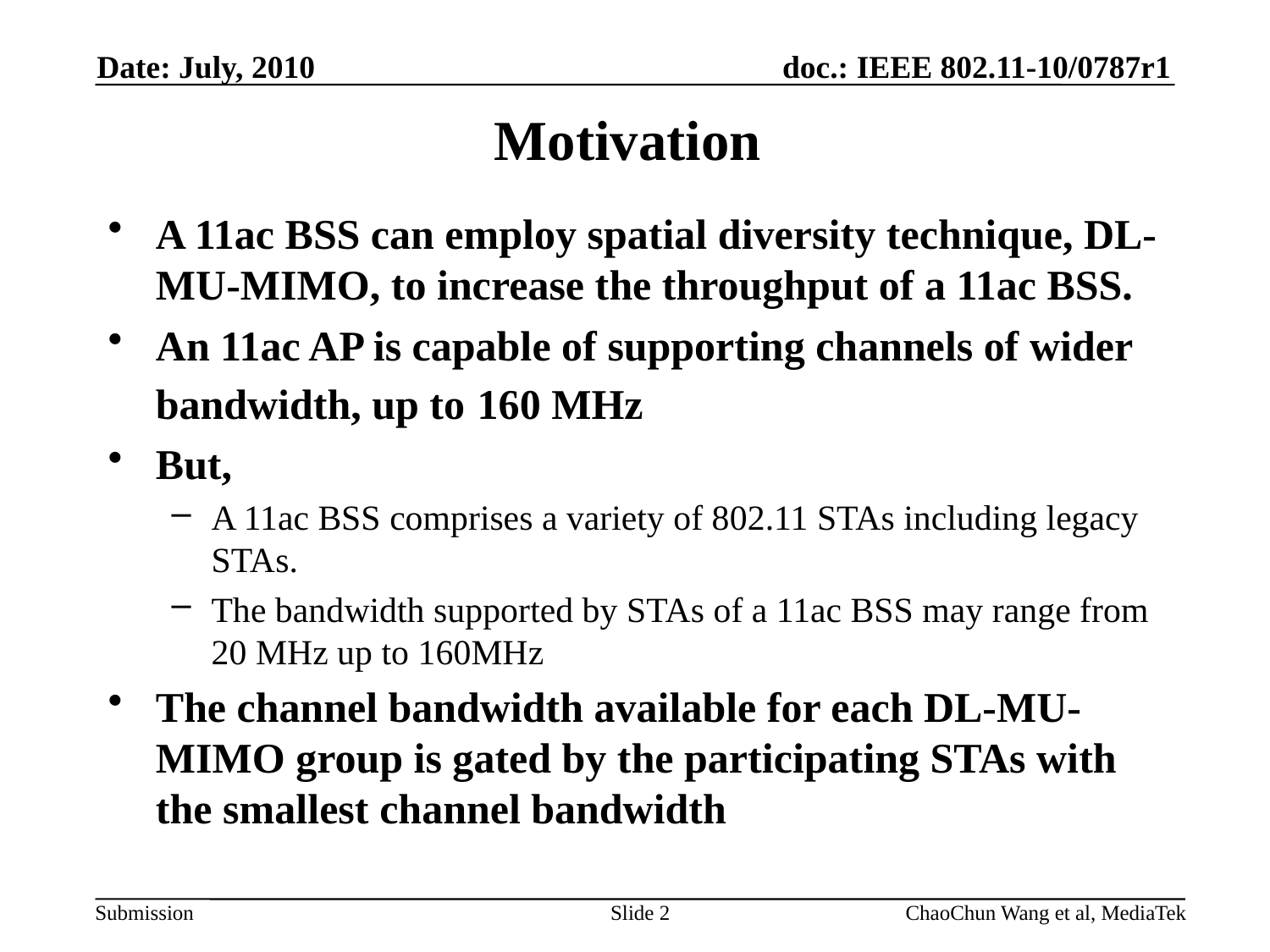

Date: July, 2010
# Motivation
A 11ac BSS can employ spatial diversity technique, DL-MU-MIMO, to increase the throughput of a 11ac BSS.
An 11ac AP is capable of supporting channels of wider bandwidth, up to 160 MHz
But,
A 11ac BSS comprises a variety of 802.11 STAs including legacy STAs.
The bandwidth supported by STAs of a 11ac BSS may range from 20 MHz up to 160MHz
The channel bandwidth available for each DL-MU-MIMO group is gated by the participating STAs with the smallest channel bandwidth

Slide 2
ChaoChun Wang et al, MediaTek